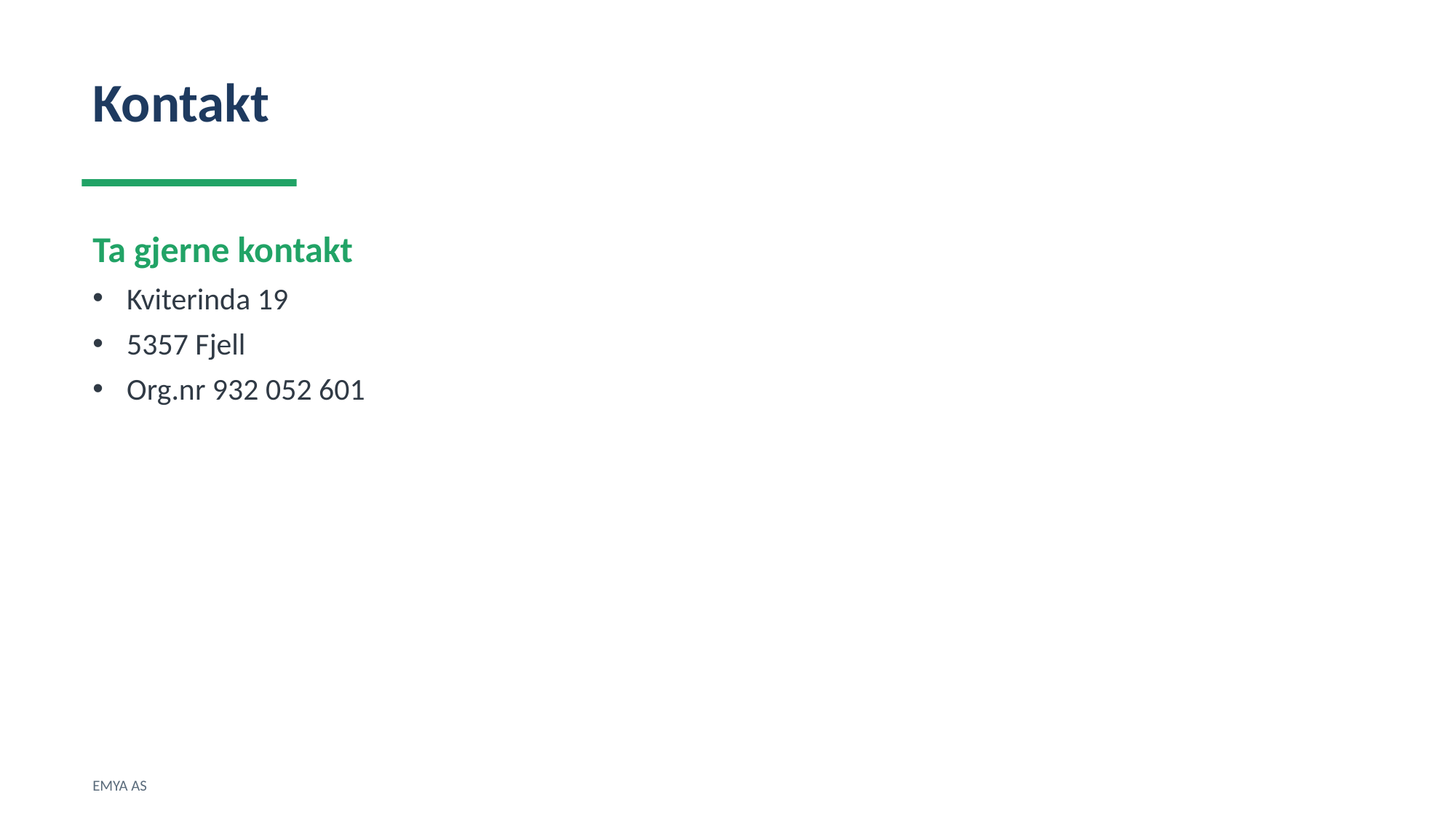

Kontakt

Ta gjerne kontakt
Kviterinda 19
5357 Fjell
Org.nr 932 052 601
EMYA AS